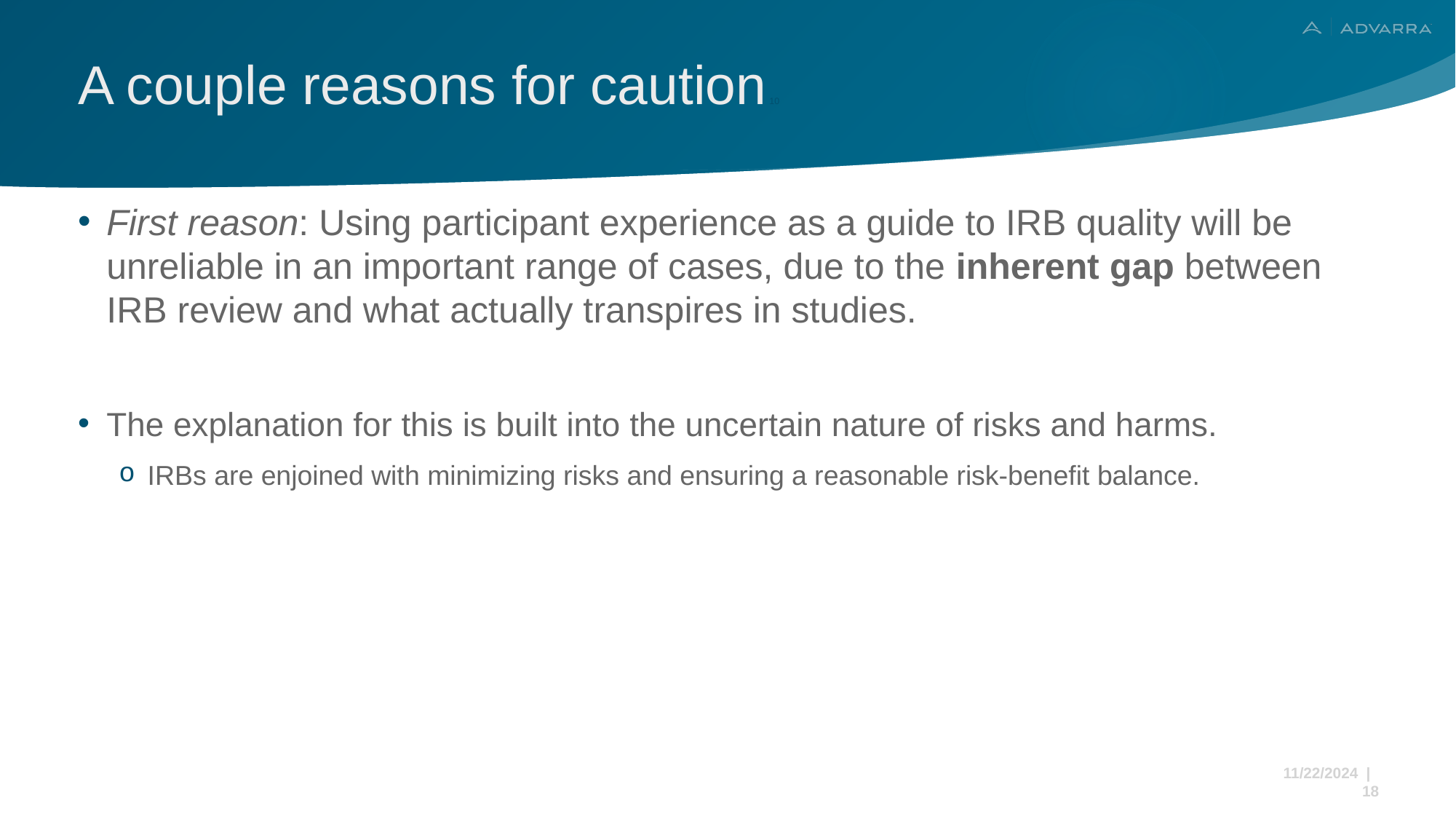

# A couple reasons for caution 10
First reason: Using participant experience as a guide to IRB quality will be unreliable in an important range of cases, due to the inherent gap between IRB review and what actually transpires in studies.
The explanation for this is built into the uncertain nature of risks and harms.
IRBs are enjoined with minimizing risks and ensuring a reasonable risk-benefit balance.
11/22/2024  |  18